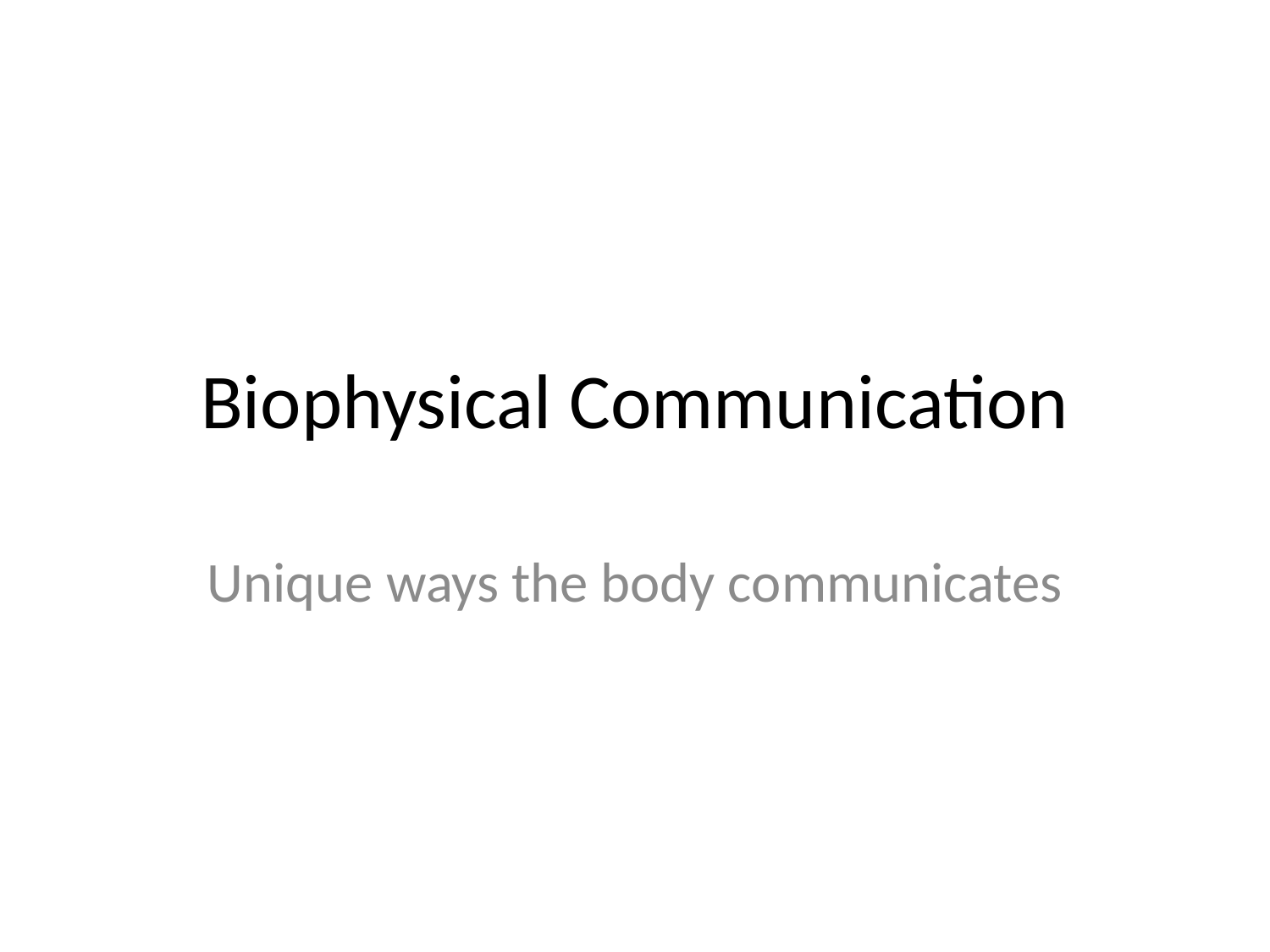

# Biophysical Communication
Unique ways the body communicates